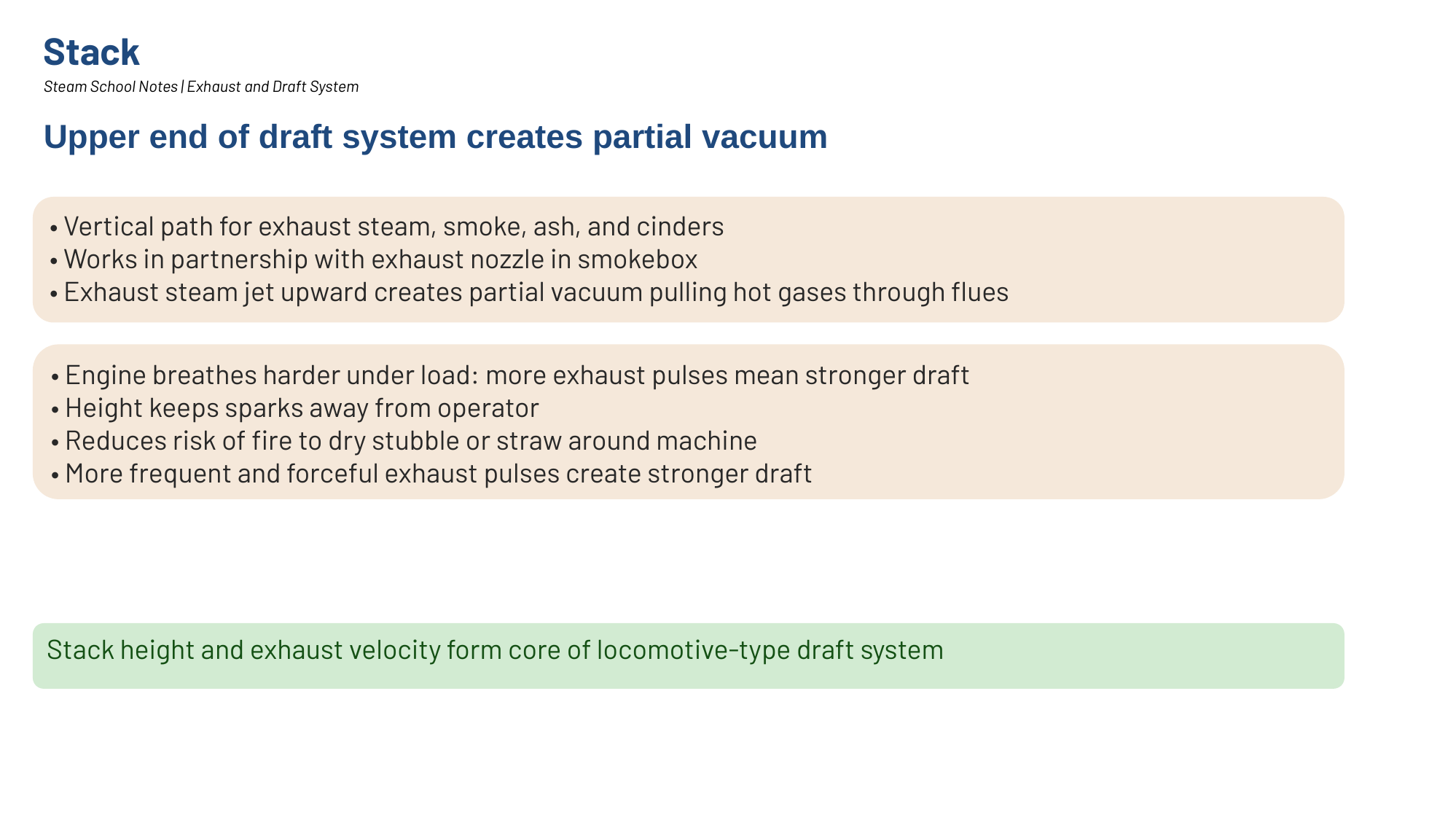

Stack
Steam School Notes | Exhaust and Draft System
Upper end of draft system creates partial vacuum
• Vertical path for exhaust steam, smoke, ash, and cinders
• Works in partnership with exhaust nozzle in smokebox
• Exhaust steam jet upward creates partial vacuum pulling hot gases through flues

• Engine breathes harder under load: more exhaust pulses mean stronger draft
• Height keeps sparks away from operator
• Reduces risk of fire to dry stubble or straw around machine
• More frequent and forceful exhaust pulses create stronger draft

Stack height and exhaust velocity form core of locomotive-type draft system